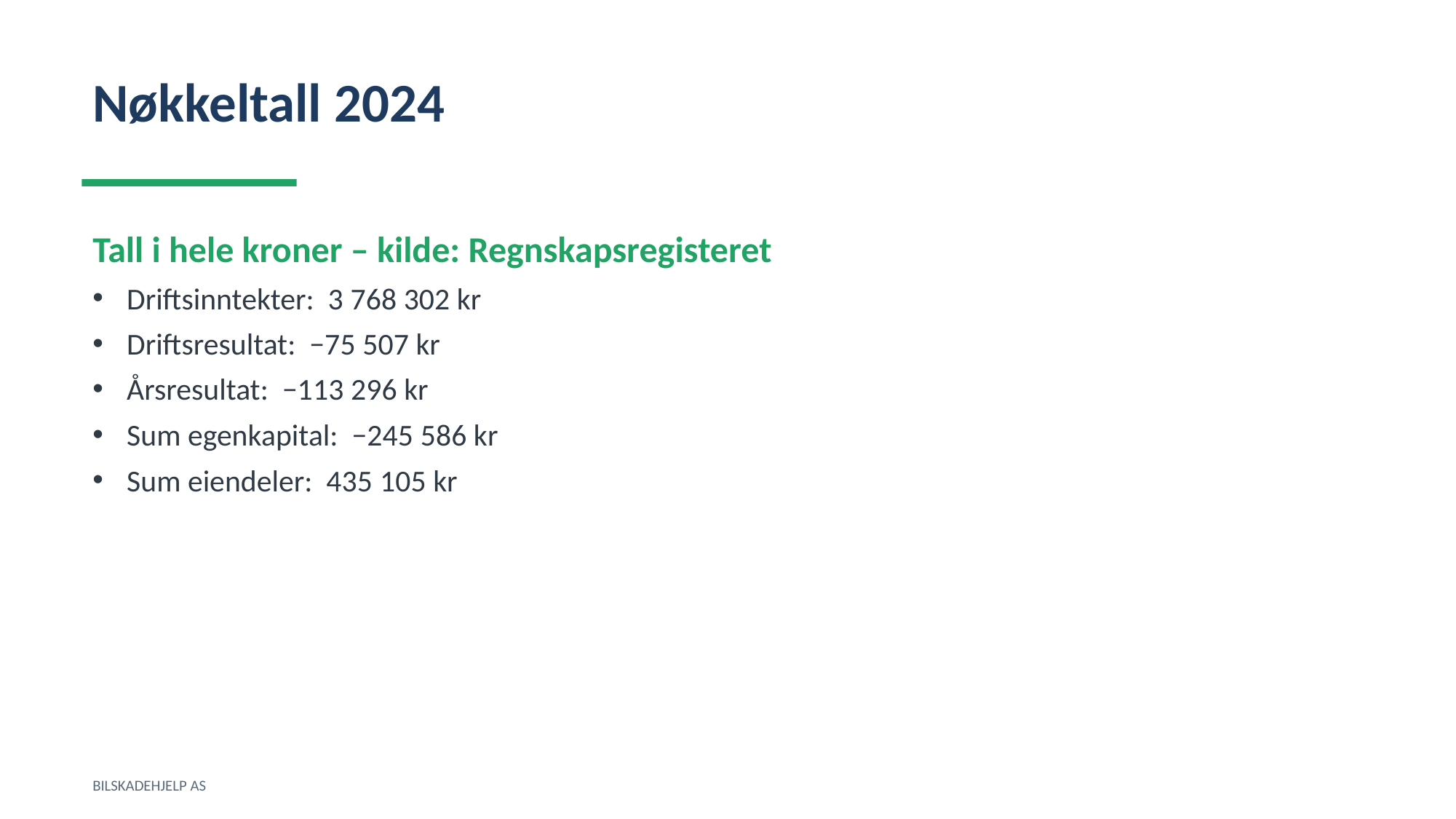

Nøkkeltall 2024

Tall i hele kroner – kilde: Regnskapsregisteret
Driftsinntekter:  3 768 302 kr
Driftsresultat:  −75 507 kr
Årsresultat:  −113 296 kr
Sum egenkapital:  −245 586 kr
Sum eiendeler:  435 105 kr
BILSKADEHJELP AS